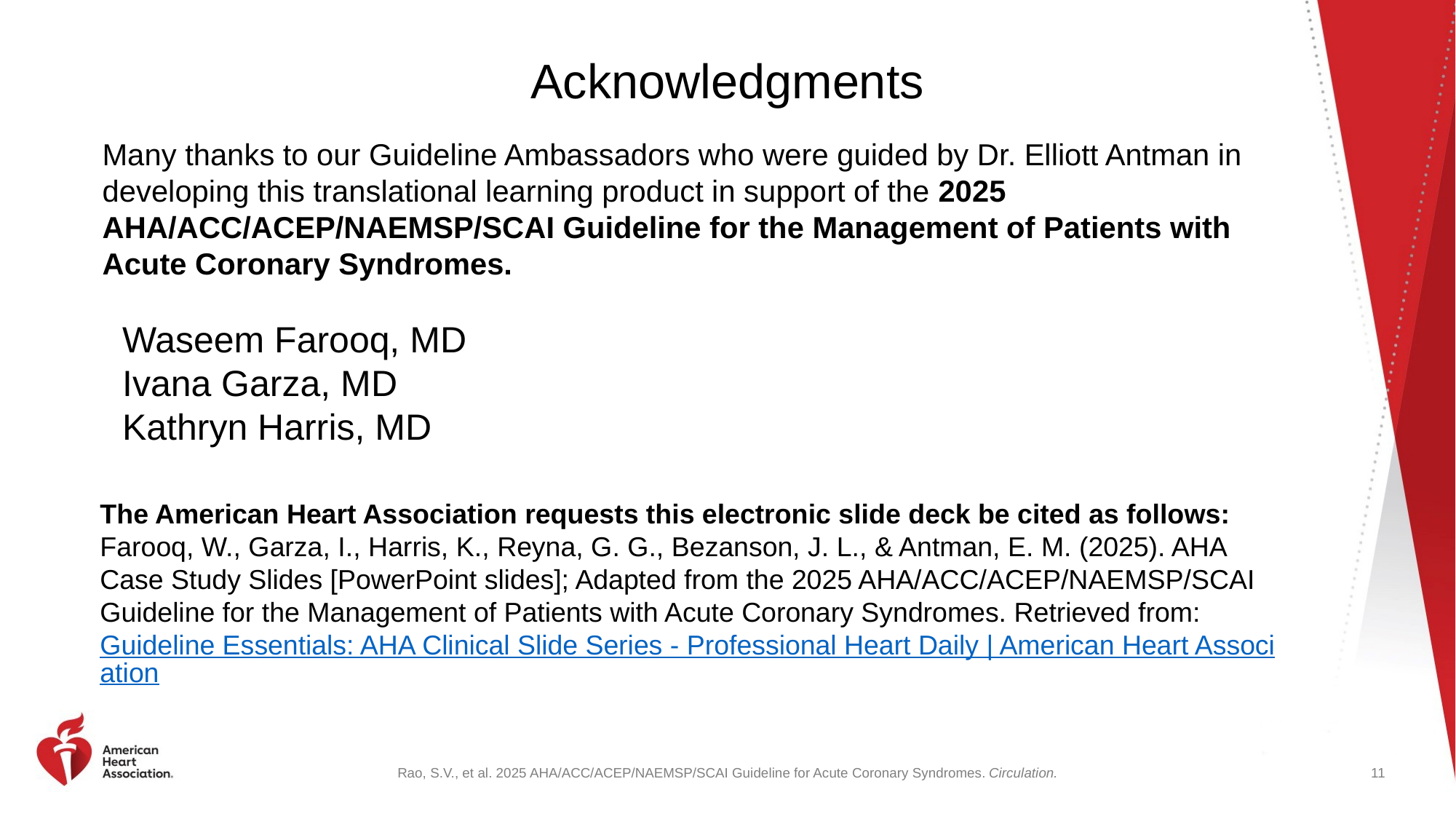

# Acknowledgments
Many thanks to our Guideline Ambassadors who were guided by Dr. Elliott Antman in developing this translational learning product in support of the 2025 AHA/ACC/ACEP/NAEMSP/SCAI Guideline for the Management of Patients with Acute Coronary Syndromes.

Waseem Farooq, MD
Ivana Garza, MD
Kathryn Harris, MD
The American Heart Association requests this electronic slide deck be cited as follows:
Farooq, W., Garza, I., Harris, K., Reyna, G. G., Bezanson, J. L., & Antman, E. M. (2025). AHA Case Study Slides [PowerPoint slides]; Adapted from the 2025 AHA/ACC/ACEP/NAEMSP/SCAI Guideline for the Management of Patients with Acute Coronary Syndromes. Retrieved from: Guideline Essentials: AHA Clinical Slide Series - Professional Heart Daily | American Heart Association
11